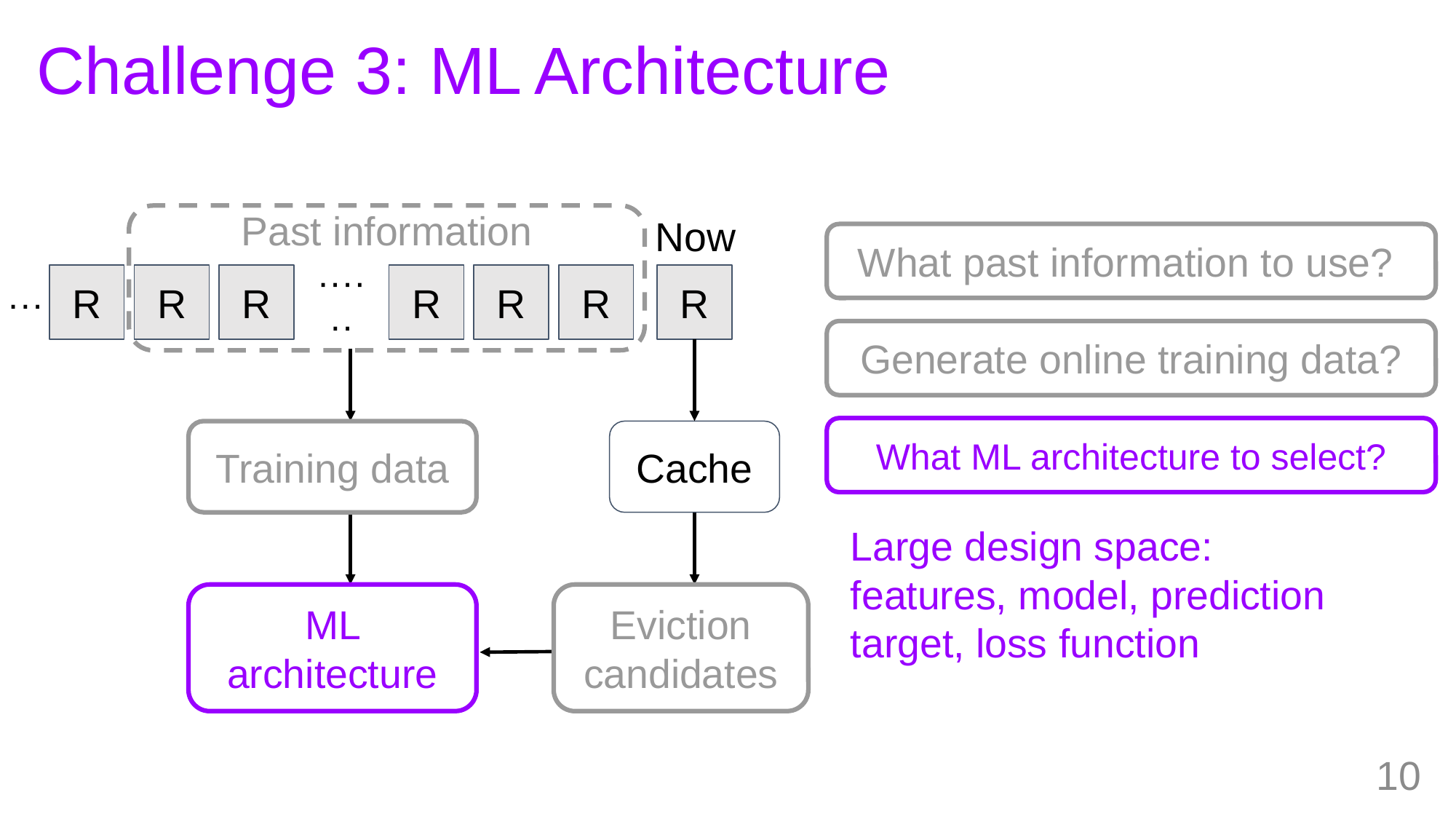

# Challenge 3: ML Architecture
Now
R
Cache
Past information

What past information to use?
R
R
R
R
R
R
···
······
Generate online training data?
What ML architecture to select?
Training data
Large design space:
features, model, prediction target, loss function

ML architecture
Eviction candidates
10